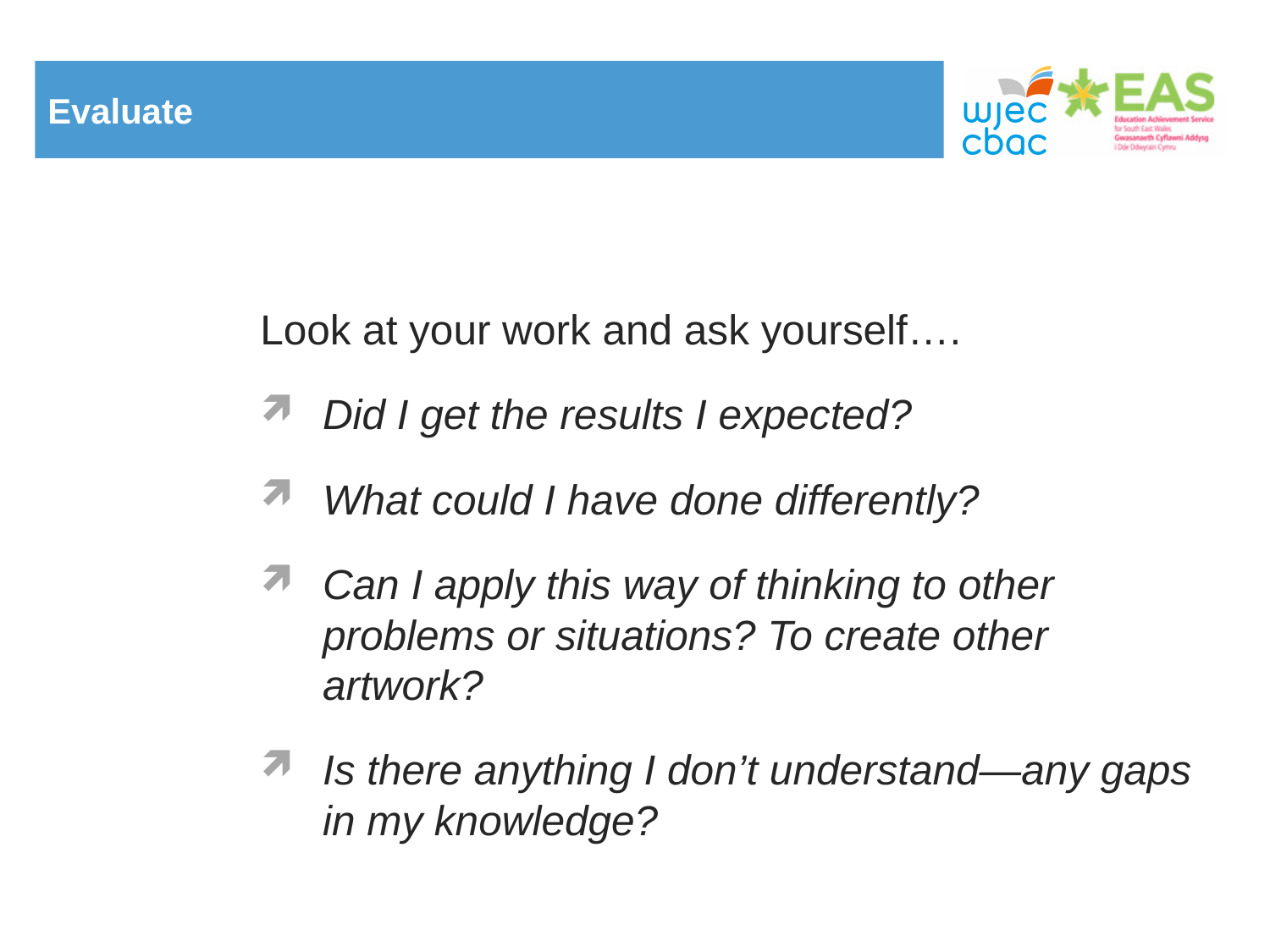

# Evaluate
Look at your work and ask yourself….
Did I get the results I expected?
What could I have done differently?
Can I apply this way of thinking to other problems or situations? To create other artwork?
Is there anything I don’t understand—any gaps in my knowledge?